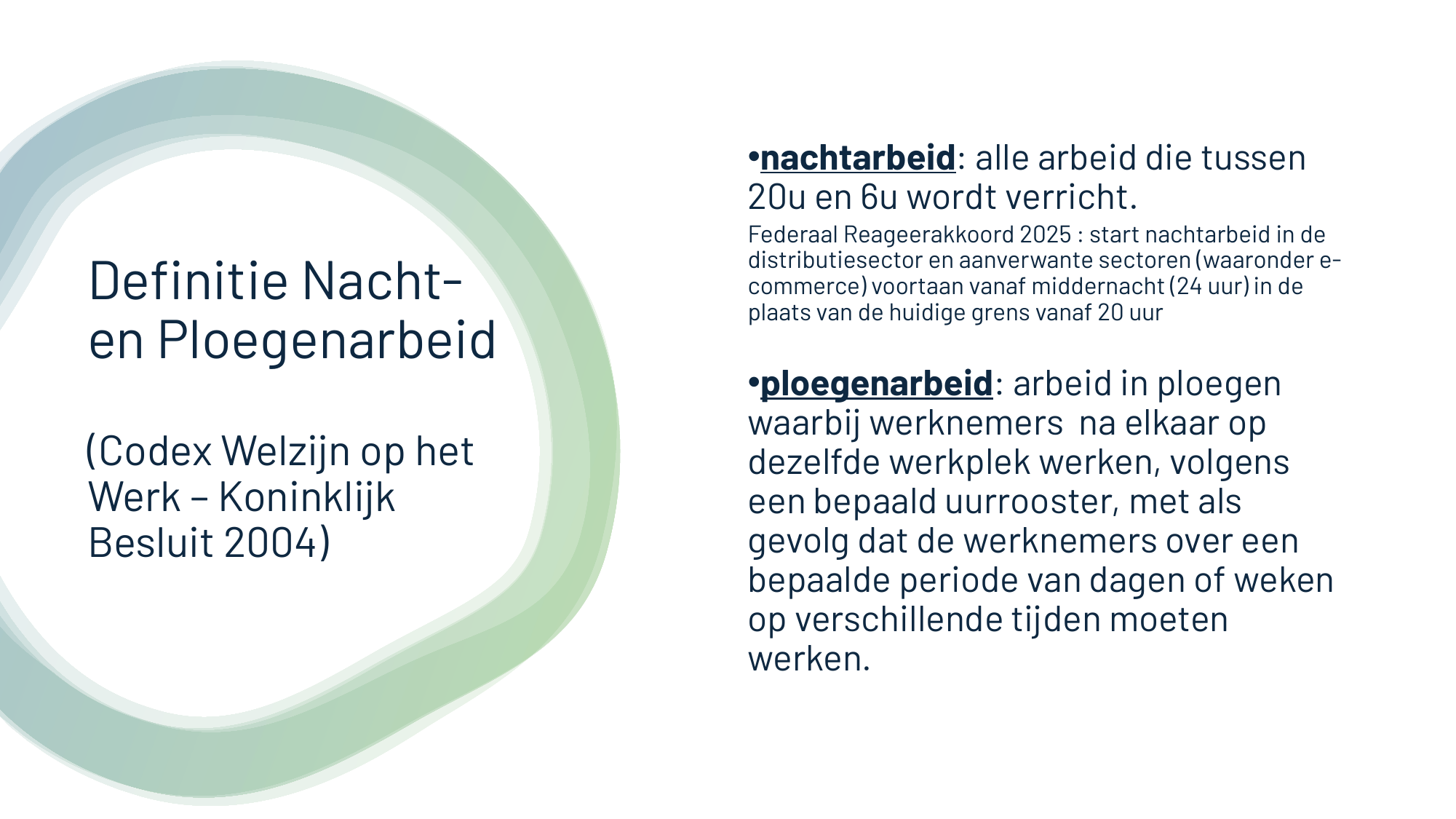

nachtarbeid: alle arbeid die tussen 20u en 6u wordt verricht.
Federaal Reageerakkoord 2025 : start nachtarbeid in de distributiesector en aanverwante sectoren (waaronder e-commerce) voortaan vanaf middernacht (24 uur) in de plaats van de huidige grens vanaf 20 uur

ploegenarbeid: arbeid in ploegen waarbij werknemers  na elkaar op dezelfde werkplek werken, volgens een bepaald uurrooster, met als gevolg dat de werknemers over een bepaalde periode van dagen of weken op verschillende tijden moeten werken.
# Definitie Nacht- en Ploegenarbeid (Codex Welzijn op het Werk – Koninklijk Besluit 2004)